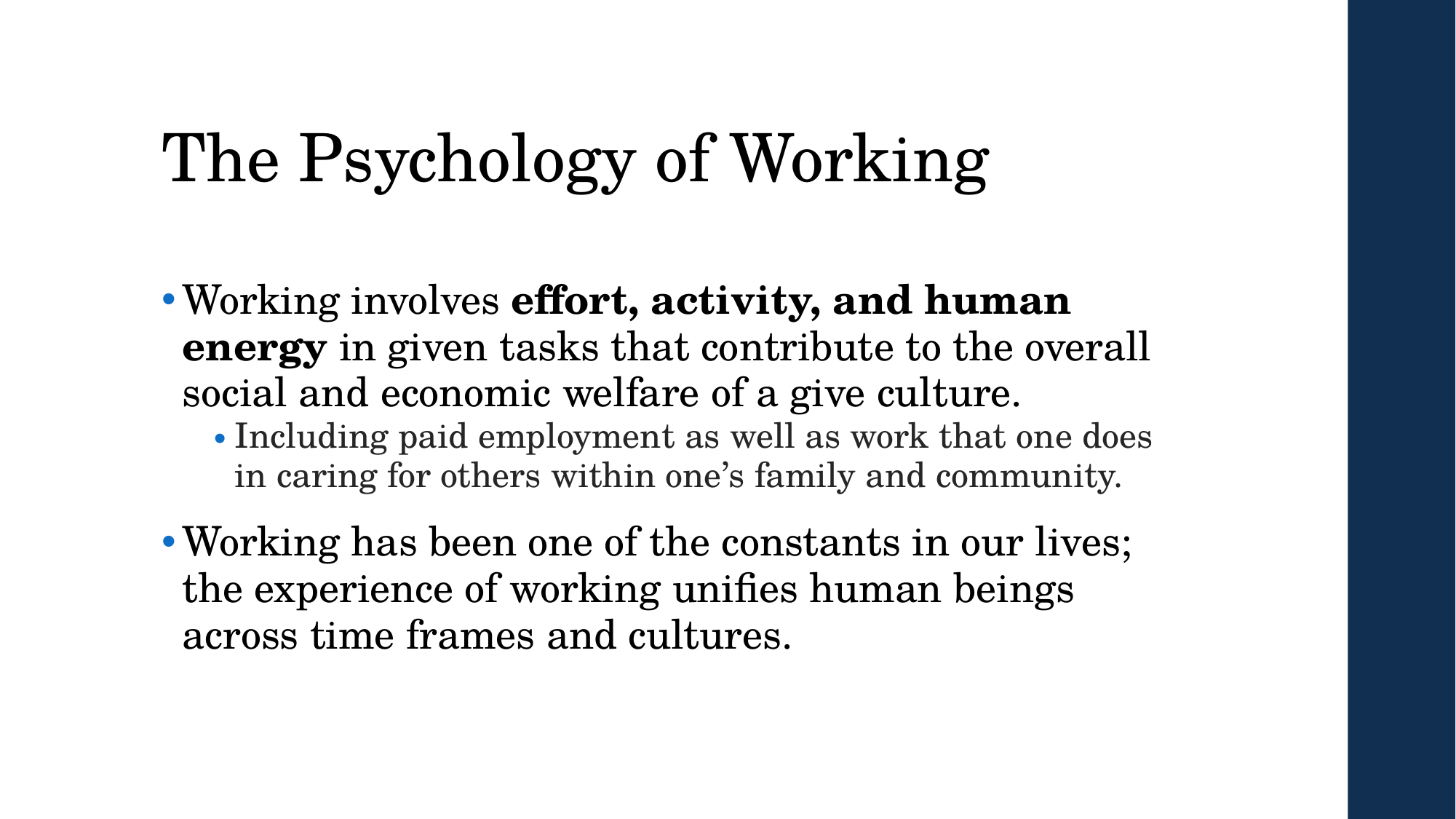

# The Psychology of Working
Working involves effort, activity, and human energy in given tasks that contribute to the overall social and economic welfare of a give culture.
Including paid employment as well as work that one does in caring for others within one’s family and community.
Working has been one of the constants in our lives; the experience of working unifies human beings across time frames and cultures.